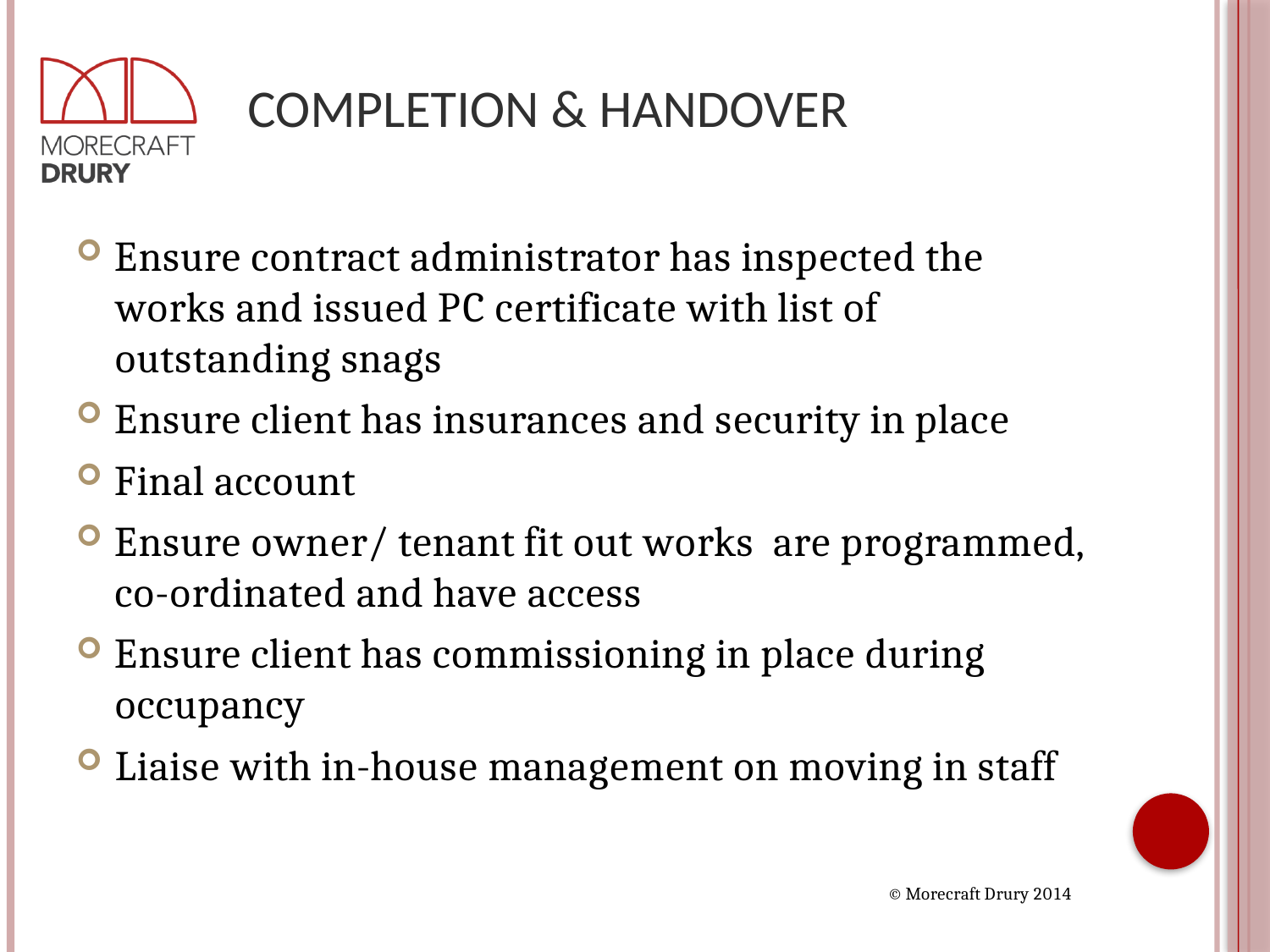

# Completion & Handover
Ensure contract administrator has inspected the works and issued PC certificate with list of outstanding snags
Ensure client has insurances and security in place
Final account
Ensure owner/ tenant fit out works  are programmed, co-ordinated and have access
Ensure client has commissioning in place during occupancy
Liaise with in-house management on moving in staff
© Morecraft Drury 2014